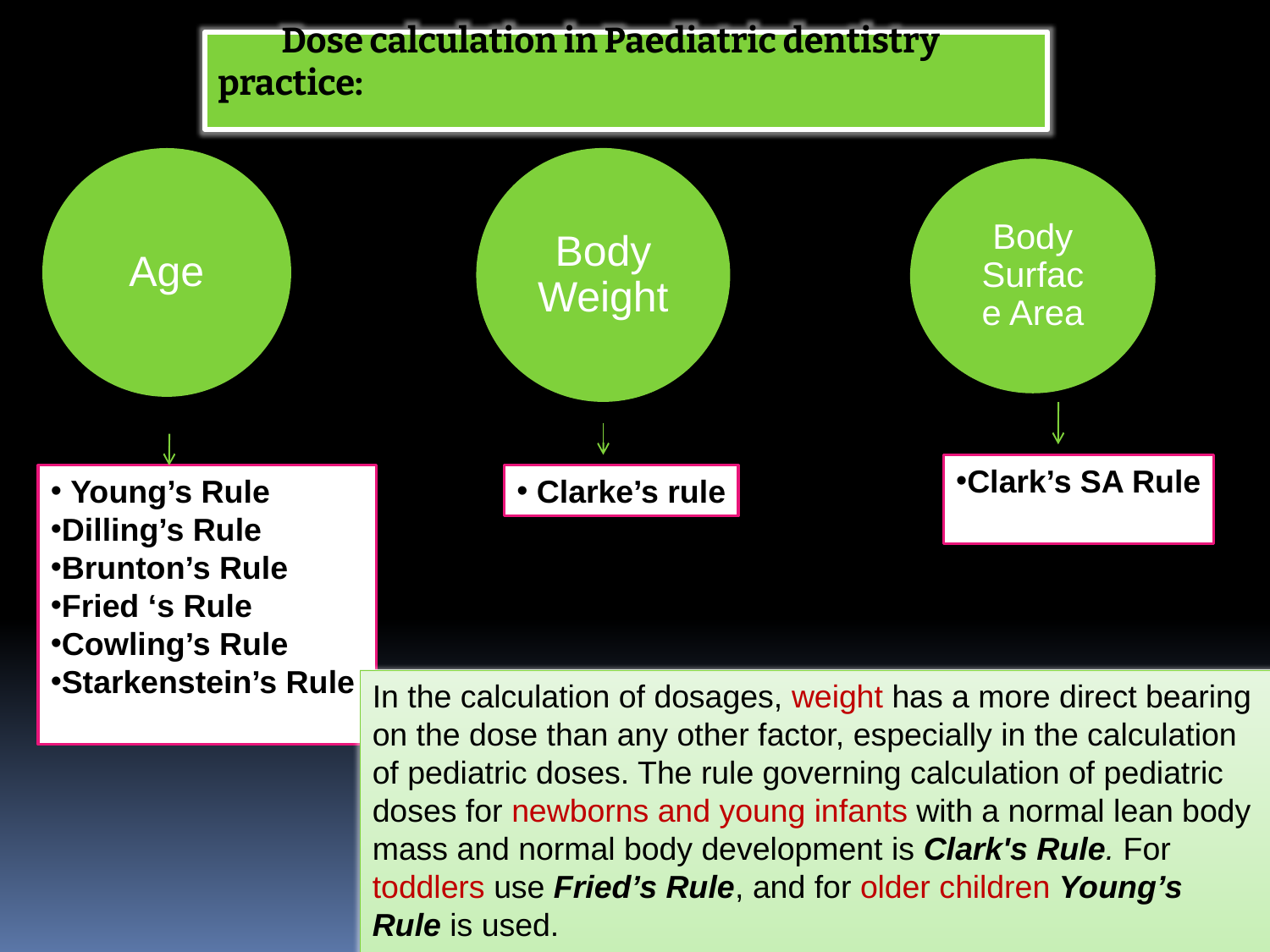

Dose calculation in Paediatric dentistry practice:

Age

Body Weight

Body Surface Area
Clark’s SA Rule
 Young’s Rule
Dilling’s Rule
Brunton’s Rule
Fried ‘s Rule
Cowling’s Rule
Starkenstein’s Rule
 Clarke’s rule
In the calculation of dosages, weight has a more direct bearing on the dose than any other factor, especially in the calculation of pediatric doses. The rule governing calculation of pediatric doses for newborns and young infants with a normal lean body mass and normal body development is Clark's Rule. For toddlers use Fried’s Rule, and for older children Young’s Rule is used.